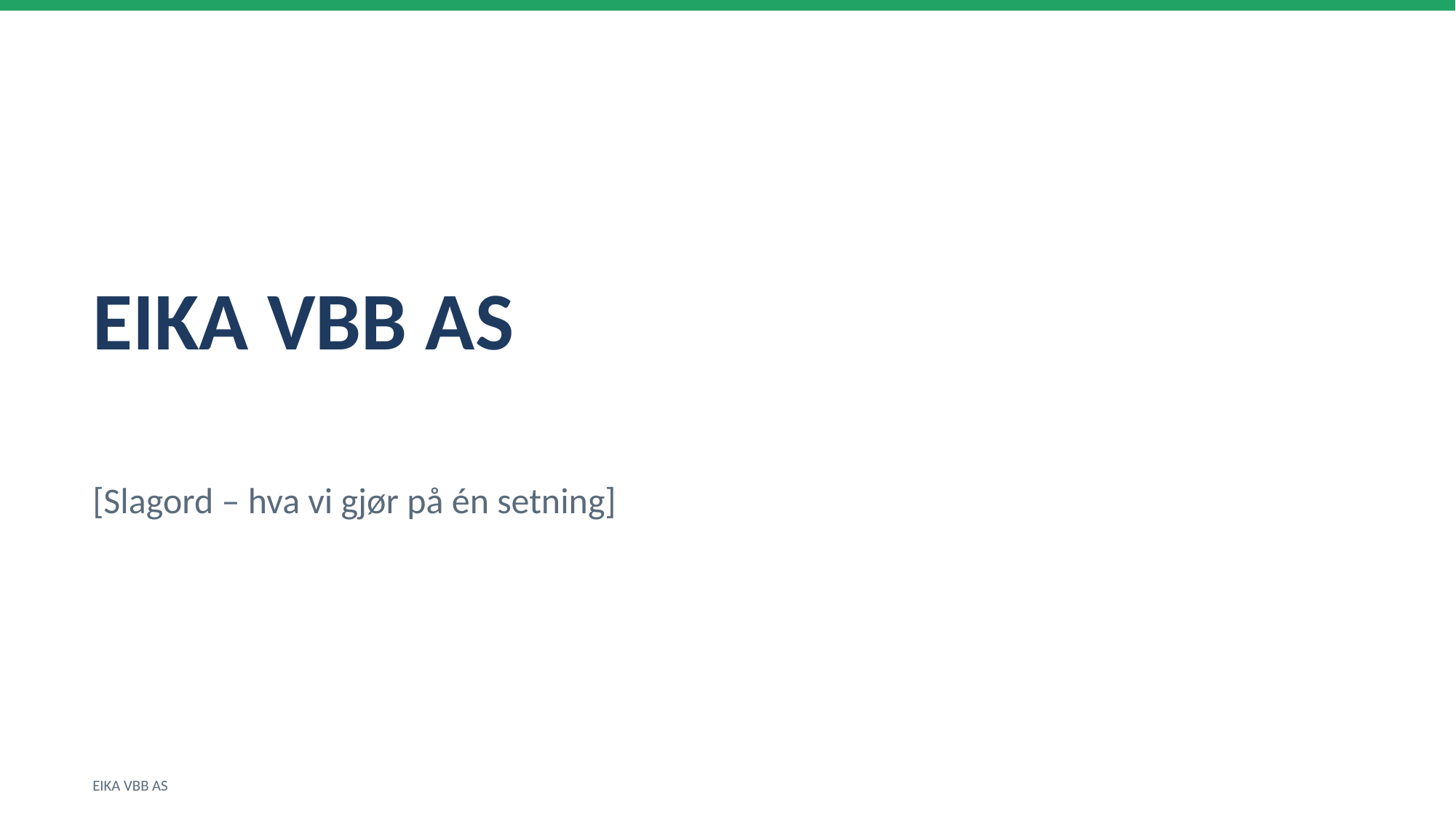

EIKA VBB AS
[Slagord – hva vi gjør på én setning]
EIKA VBB AS